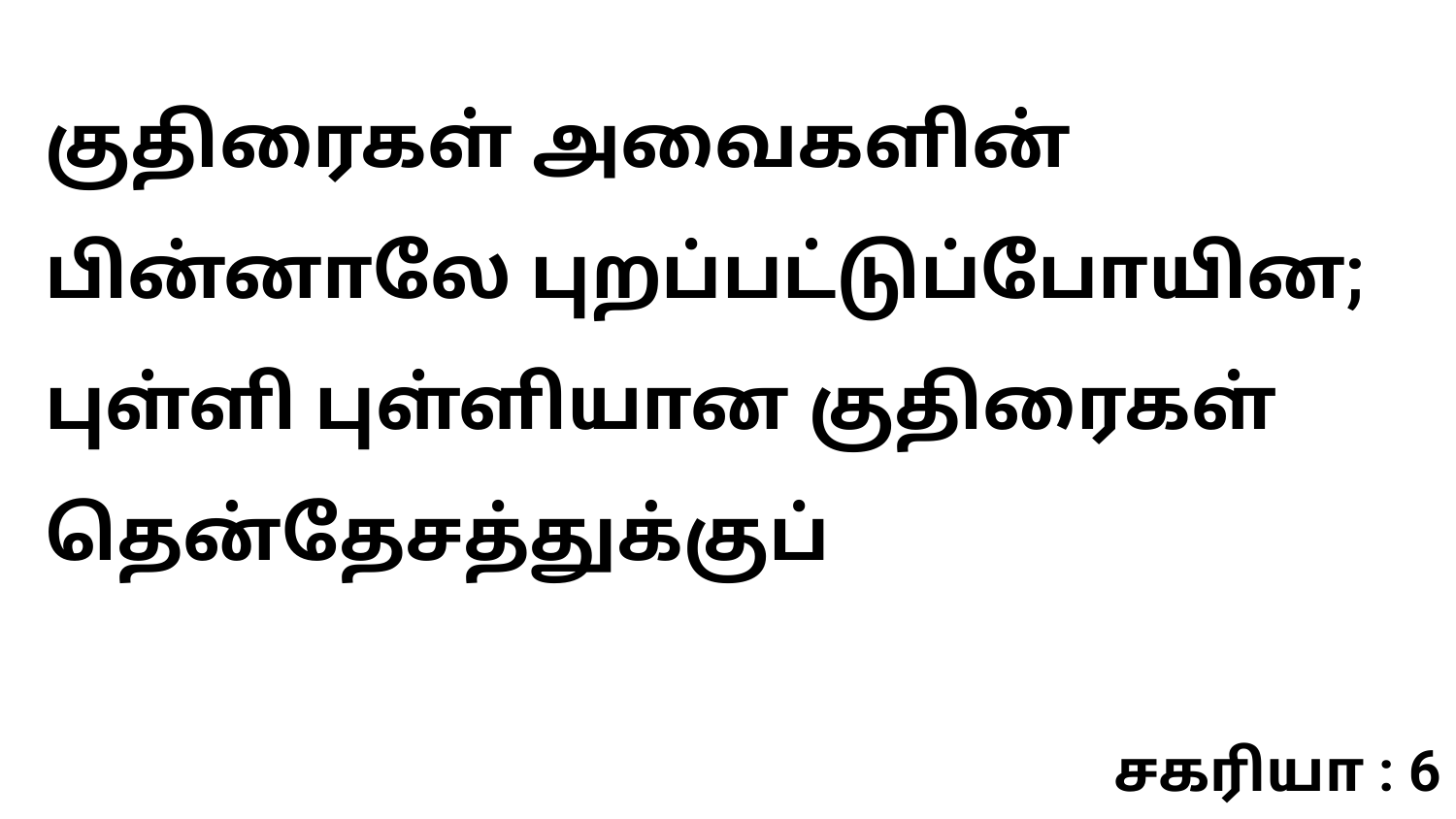

குதிரைகள் அவைகளின் பின்னாலே புறப்பட்டுப்போயின; புள்ளி புள்ளியான குதிரைகள் தென்தேசத்துக்குப்
சகரியா : 6